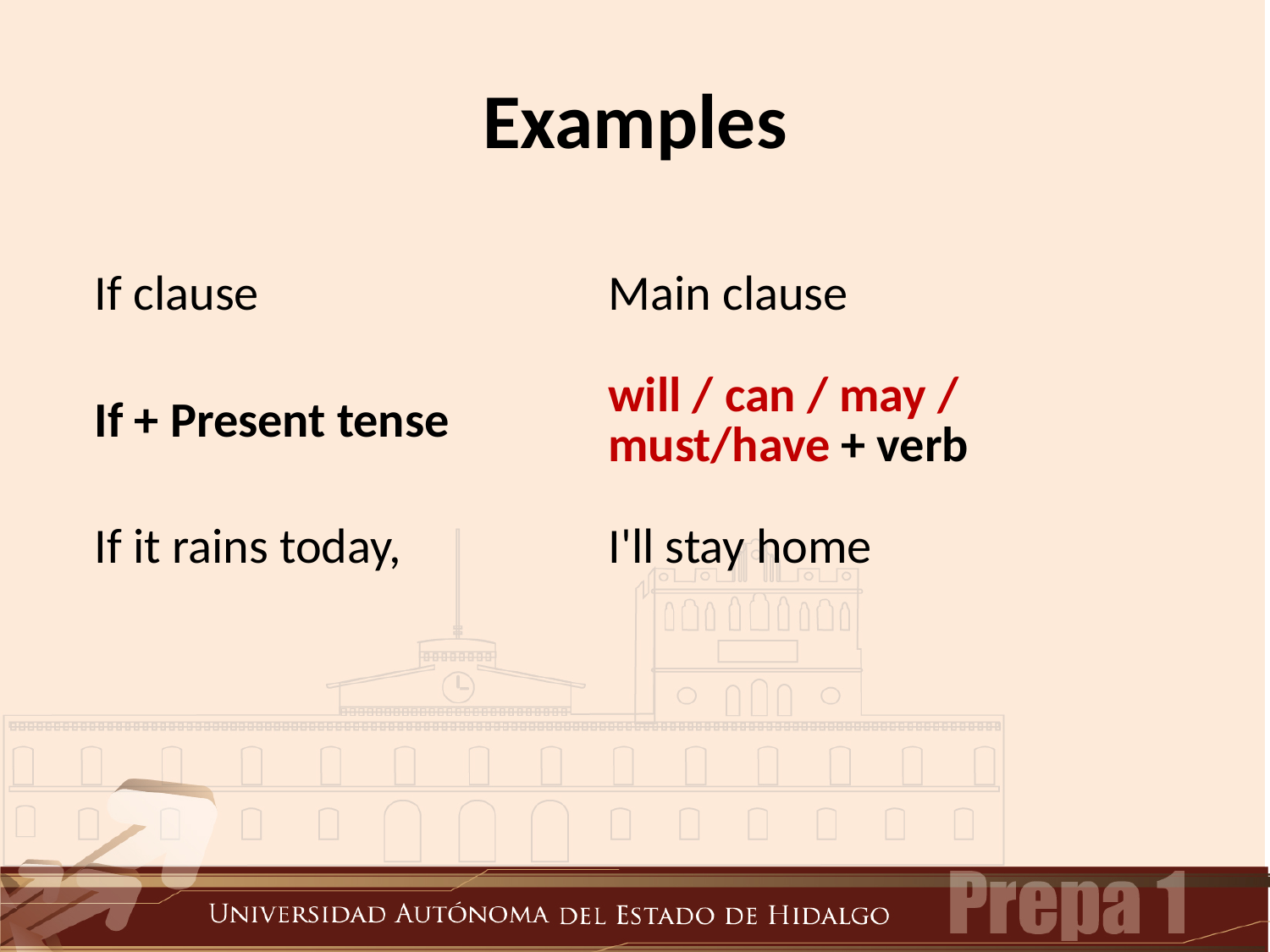

# Examples
| If clause | Main clause |
| --- | --- |
| If + Present tense | will / can / may / must/have + verb |
| If it rains today, | I'll stay home |